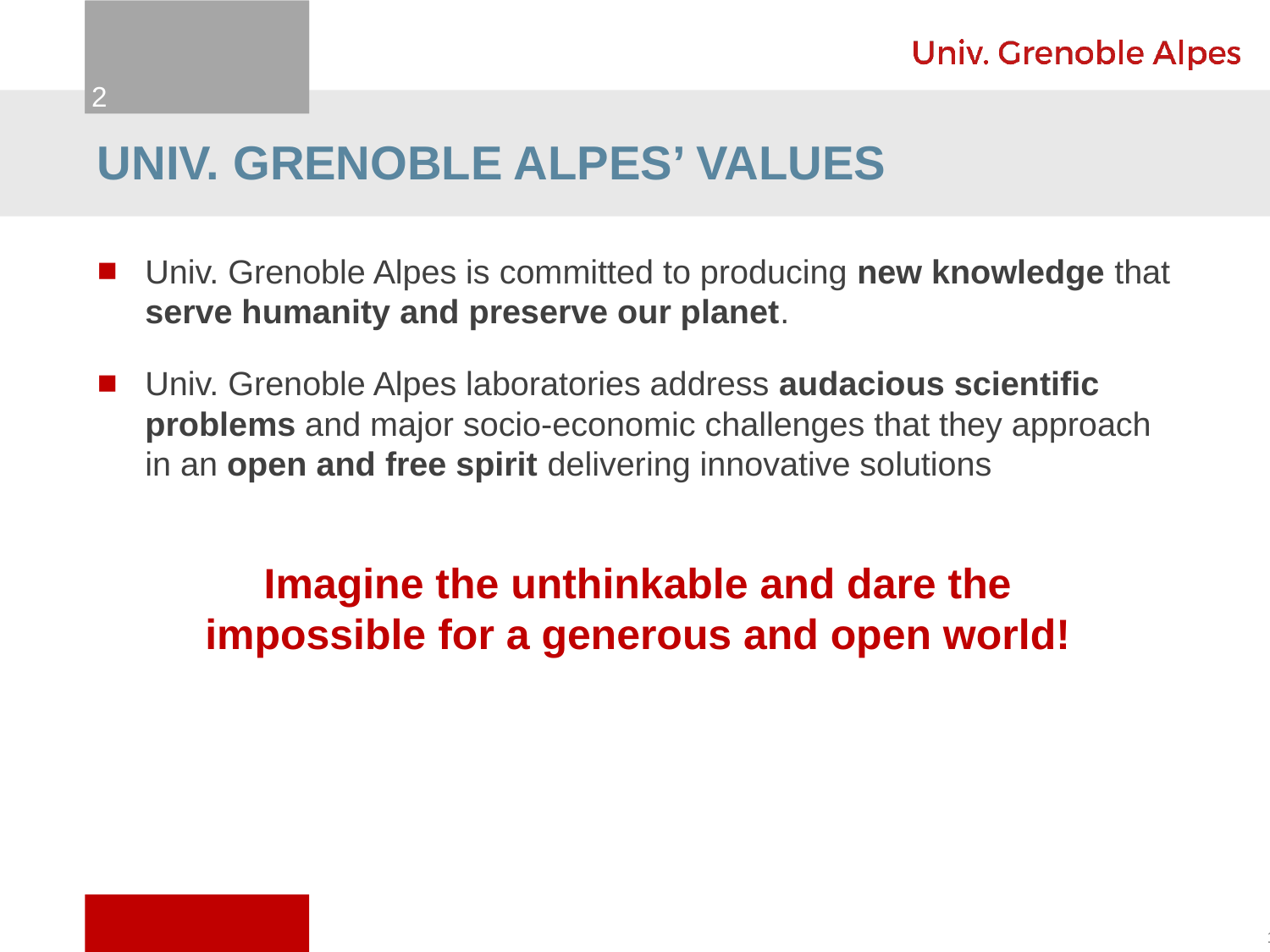

2
# Univ. Grenoble alpes’ values
Univ. Grenoble Alpes is committed to producing new knowledge that serve humanity and preserve our planet.
Univ. Grenoble Alpes laboratories address audacious scientific problems and major socio-economic challenges that they approach in an open and free spirit delivering innovative solutions
Imagine the unthinkable and dare the impossible for a generous and open world!